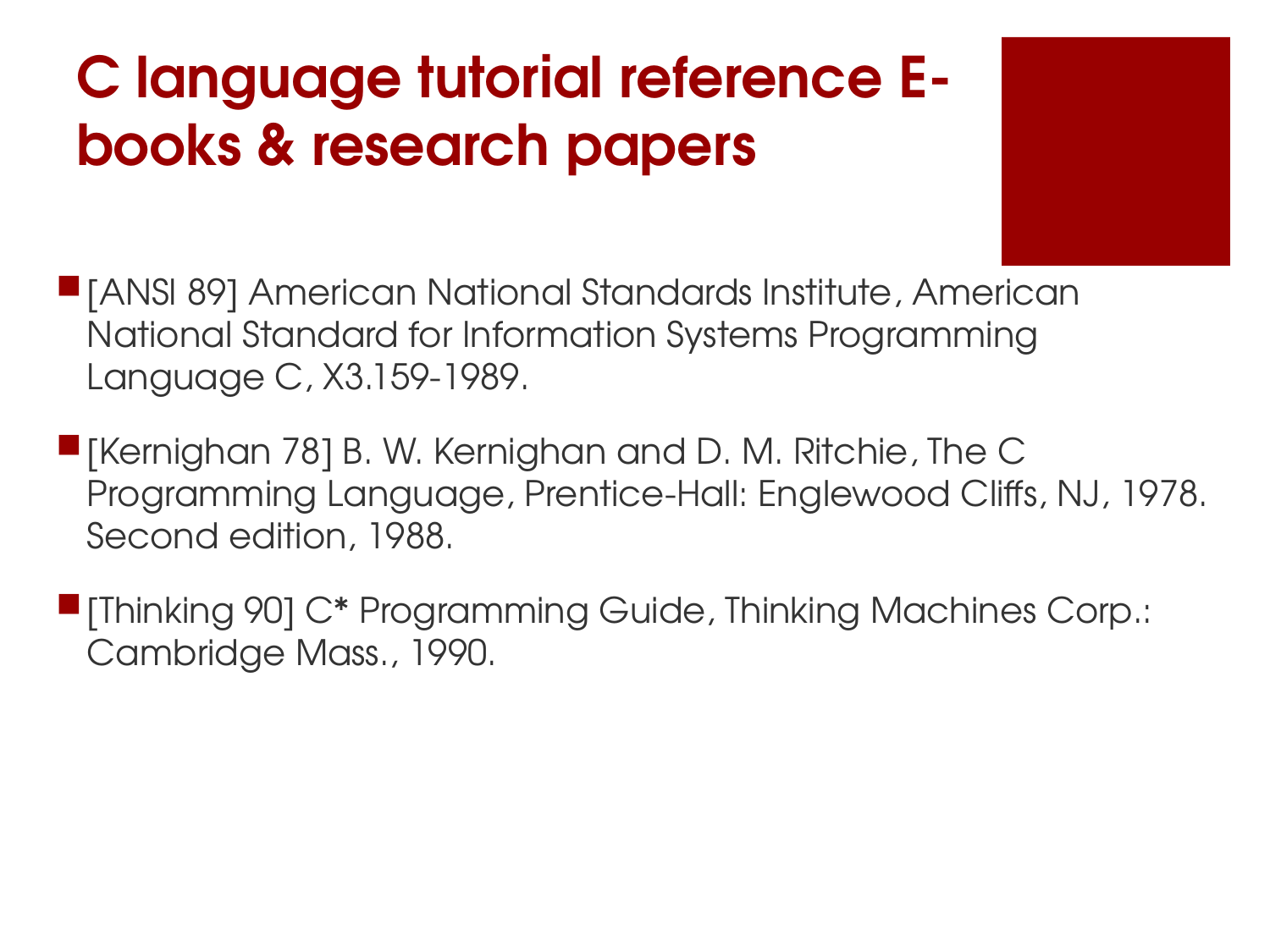

# C language tutorial reference E-books & research papers
[ANSI 89] American National Standards Institute, American National Standard for Information Systems Programming Language C, X3.159-1989.
[Kernighan 78] B. W. Kernighan and D. M. Ritchie, The C Programming Language, Prentice-Hall: Englewood Cliffs, NJ, 1978. Second edition, 1988.
[Thinking 90] C* Programming Guide, Thinking Machines Corp.: Cambridge Mass., 1990.